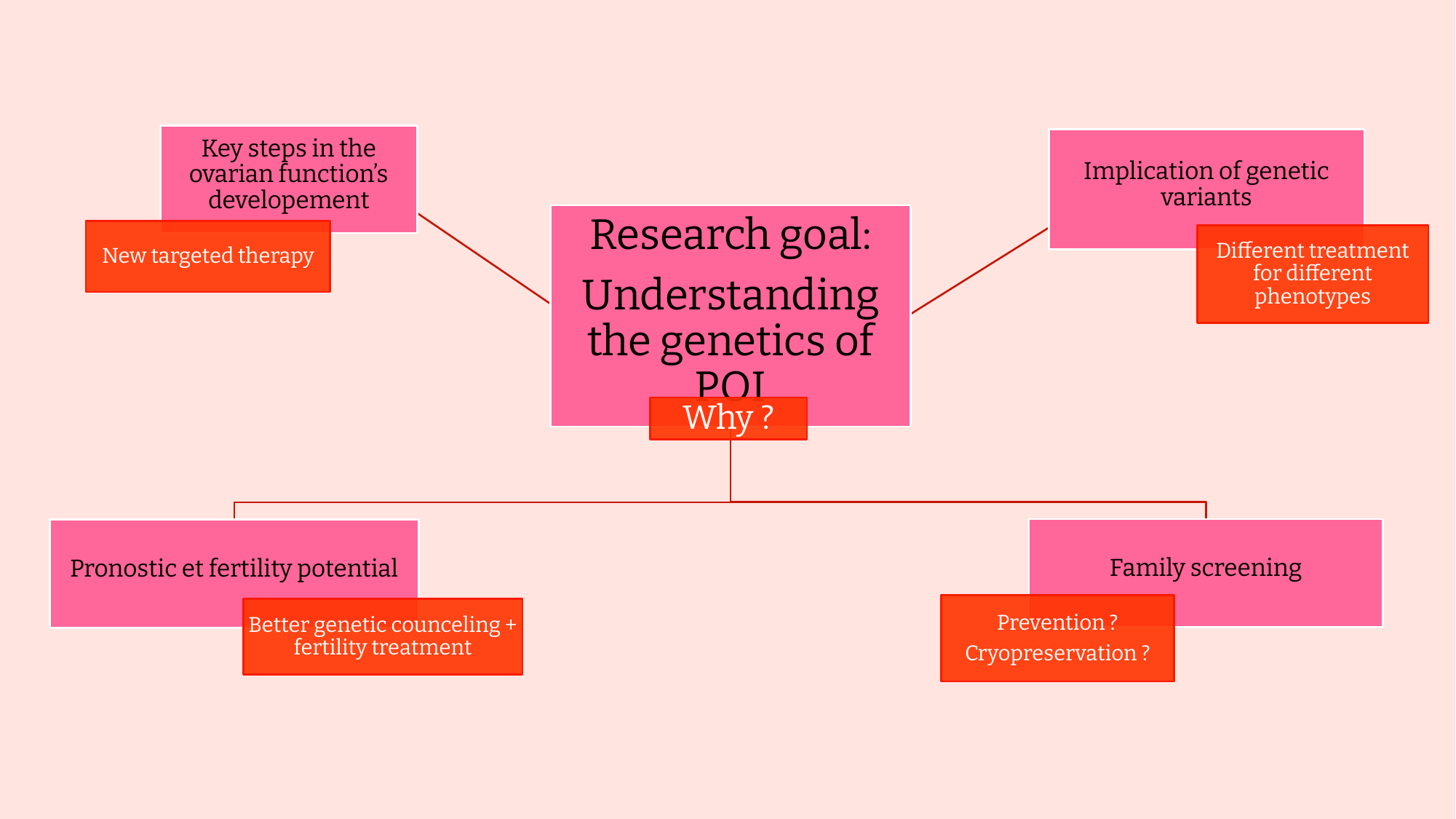

Research goal:
Understanding the genetics of POI
Why ?
Pronostic et fertility potential
Better genetic counceling + fertility treatment
Key steps in the ovarian function’s developement
New targeted therapy
Family screening
Prevention ?
Cryopreservation ?
Implication of genetic variants
Different treatment for different phenotypes